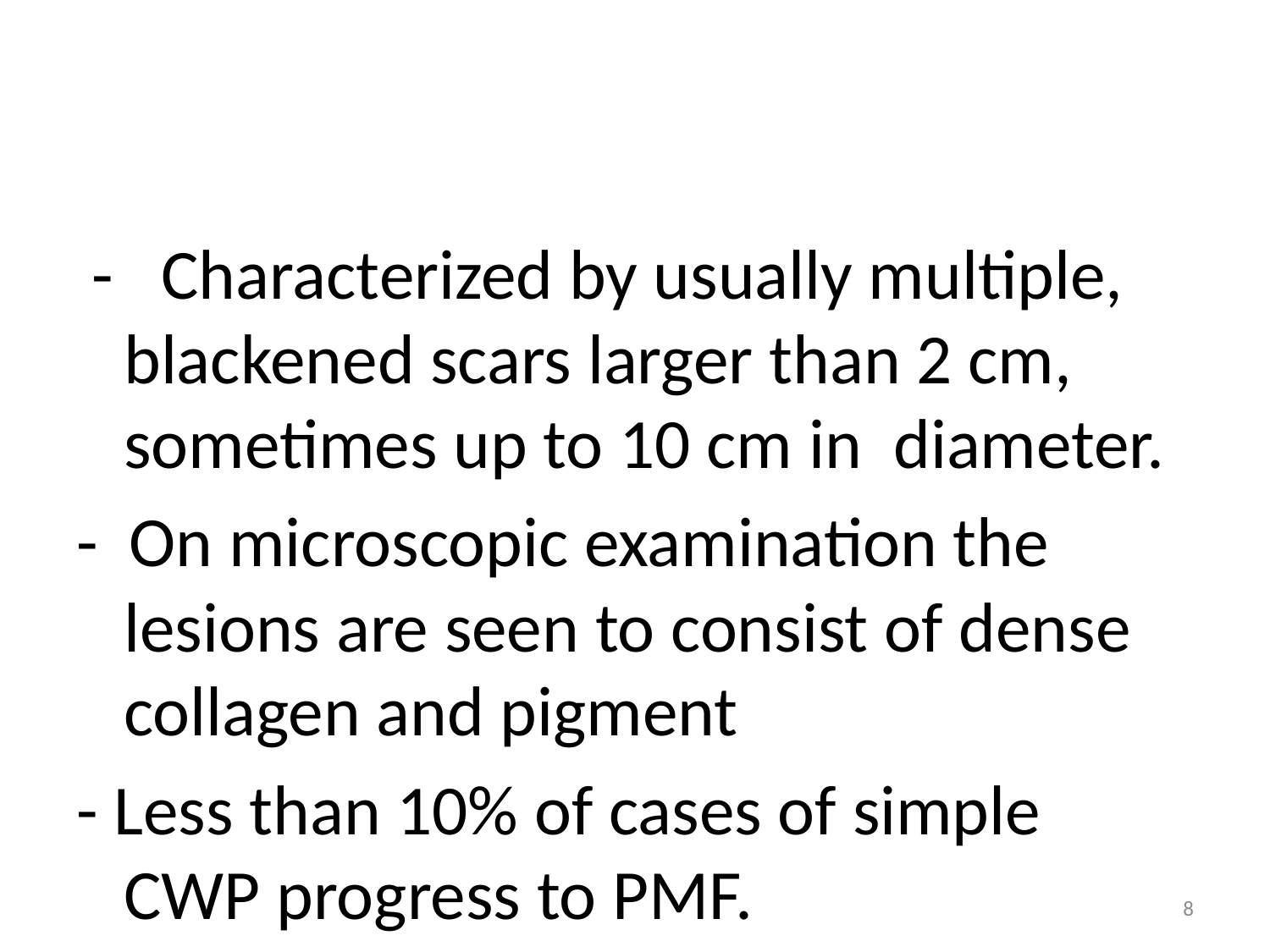

#
 -   Characterized by usually multiple,  blackened scars larger than 2 cm, sometimes up to 10 cm in  diameter.
-  On microscopic examination the lesions are seen to consist of dense collagen and pigment
- Less than 10% of cases of simple CWP progress to PMF.

8